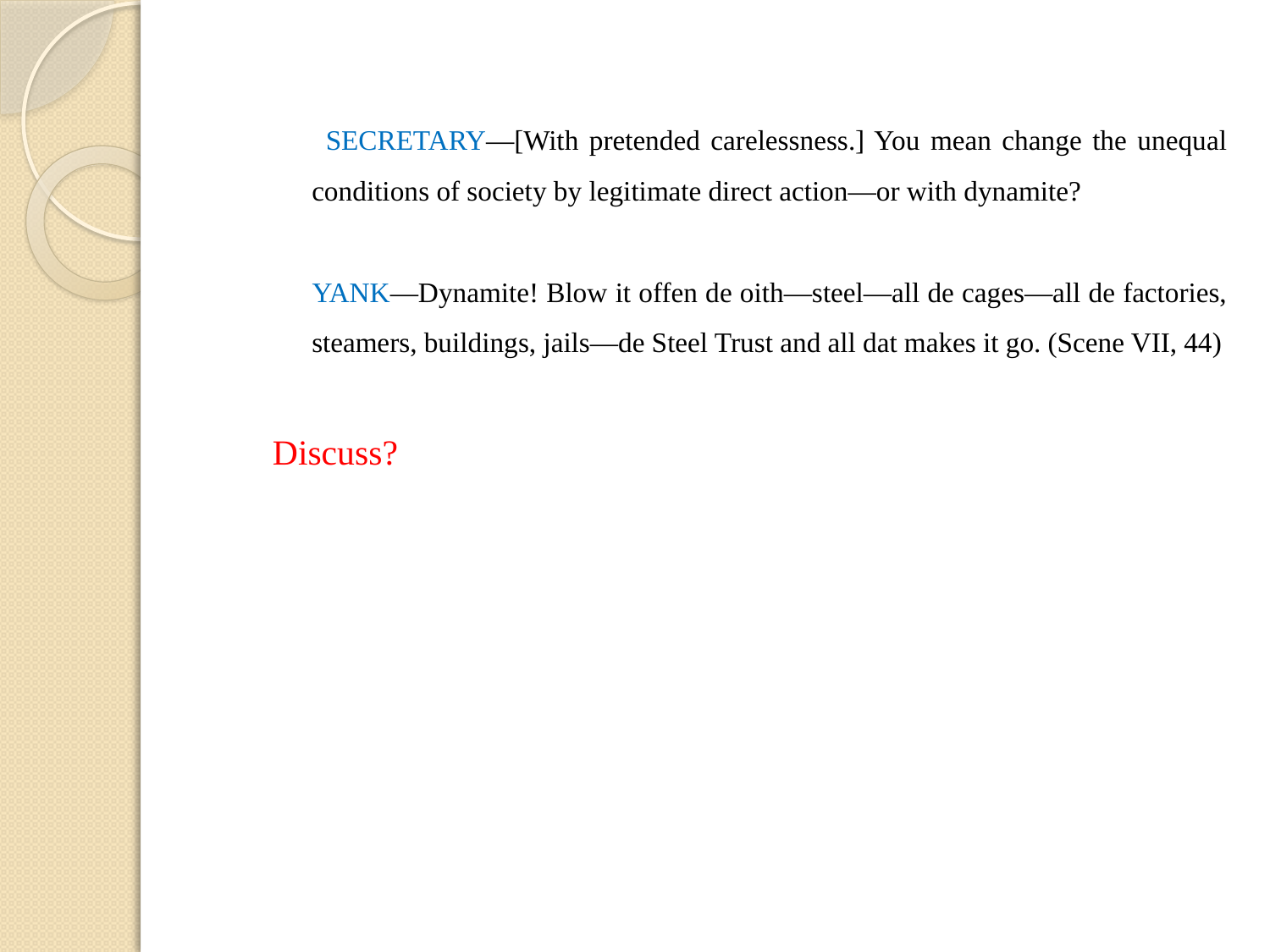

SECRETARY—[With pretended carelessness.] You mean change the unequal conditions of society by legitimate direct action—or with dynamite?

     YANK—Dynamite! Blow it offen de oith—steel—all de cages—all de factories, steamers, buildings, jails—de Steel Trust and all dat makes it go. (Scene VII, 44)

Discuss?